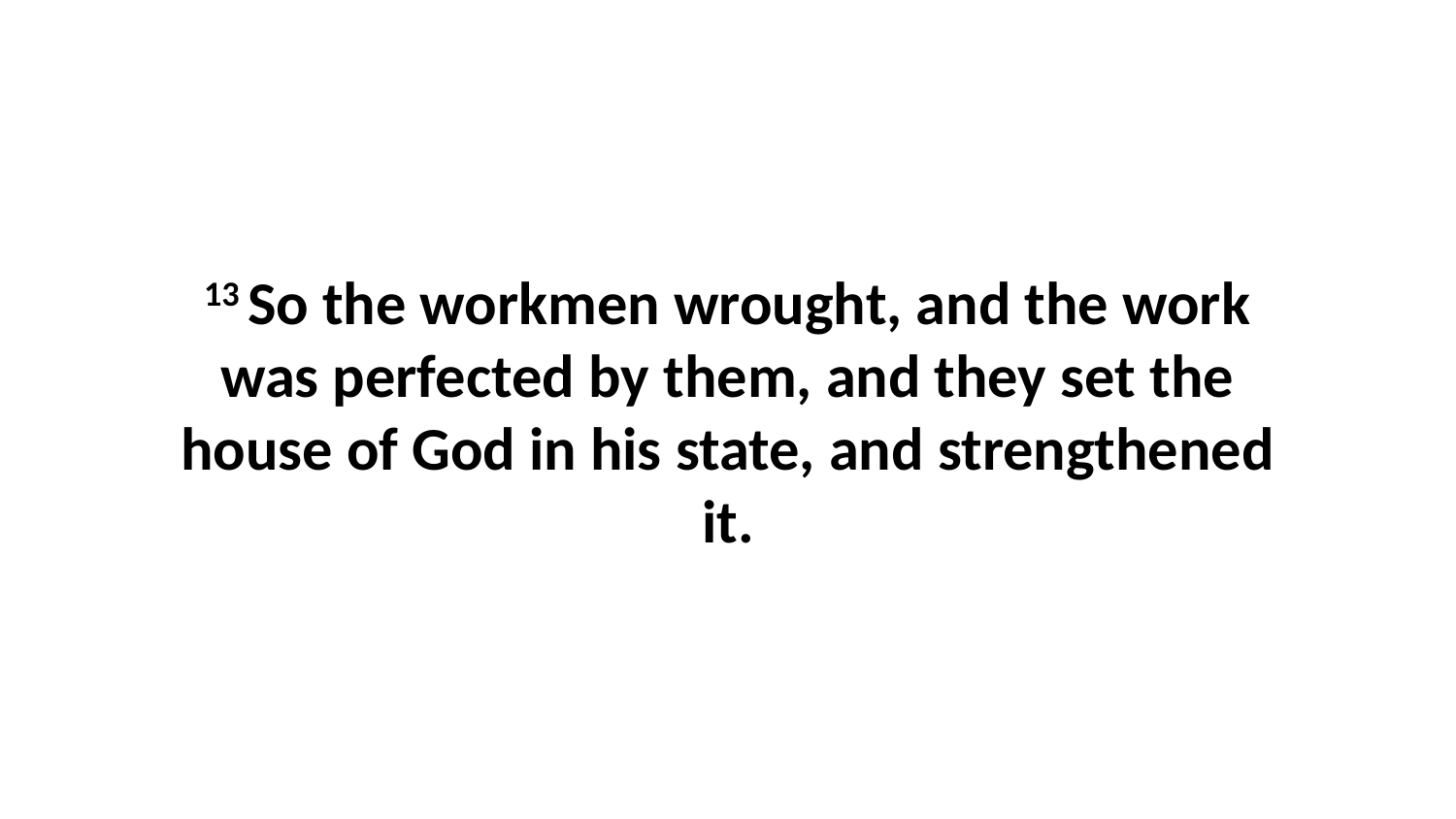

13 So the workmen wrought, and the work was perfected by them, and they set the house of God in his state, and strengthened it.